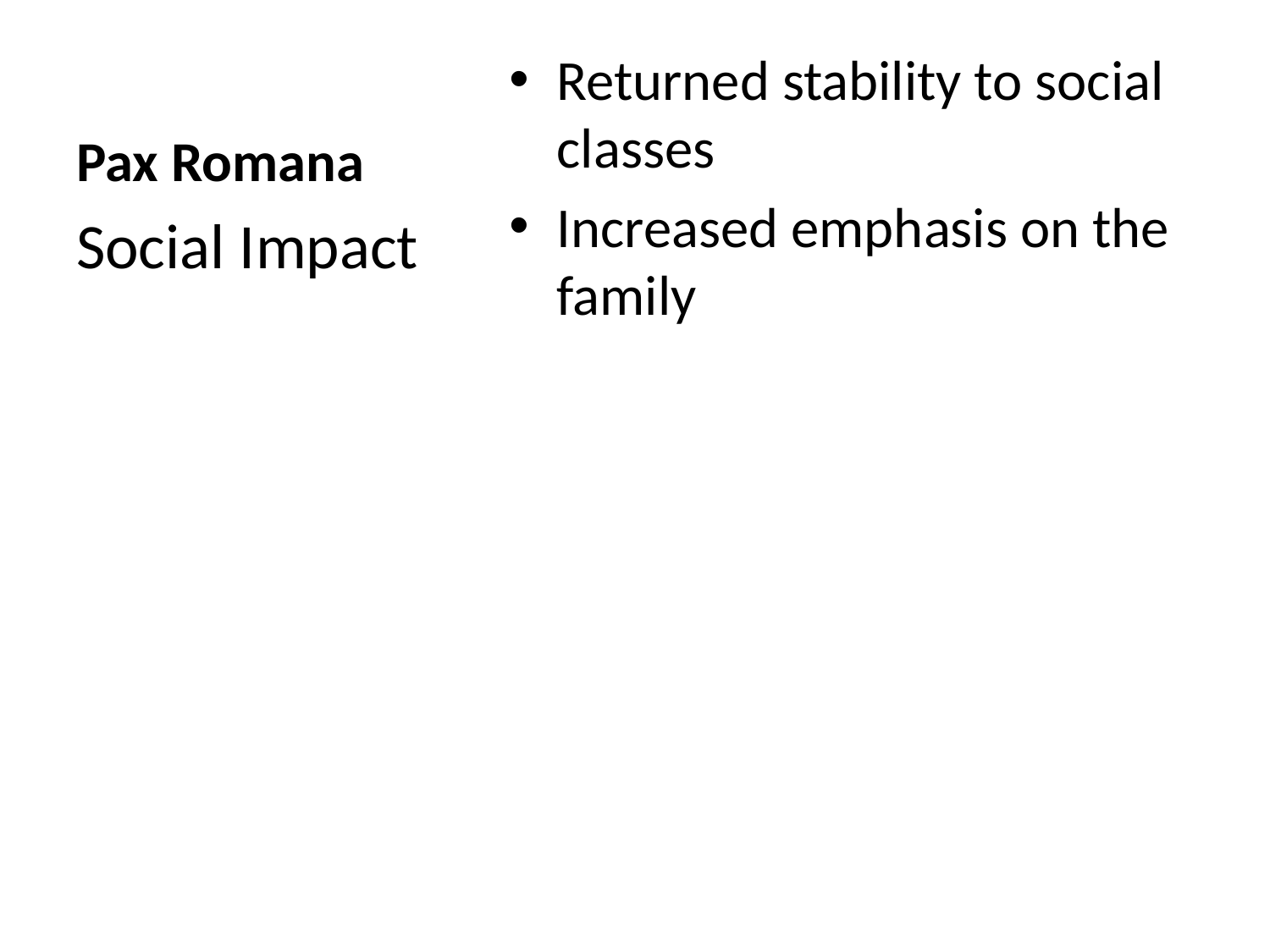

# Pax Romana
Returned stability to social classes
Increased emphasis on the family
Social Impact